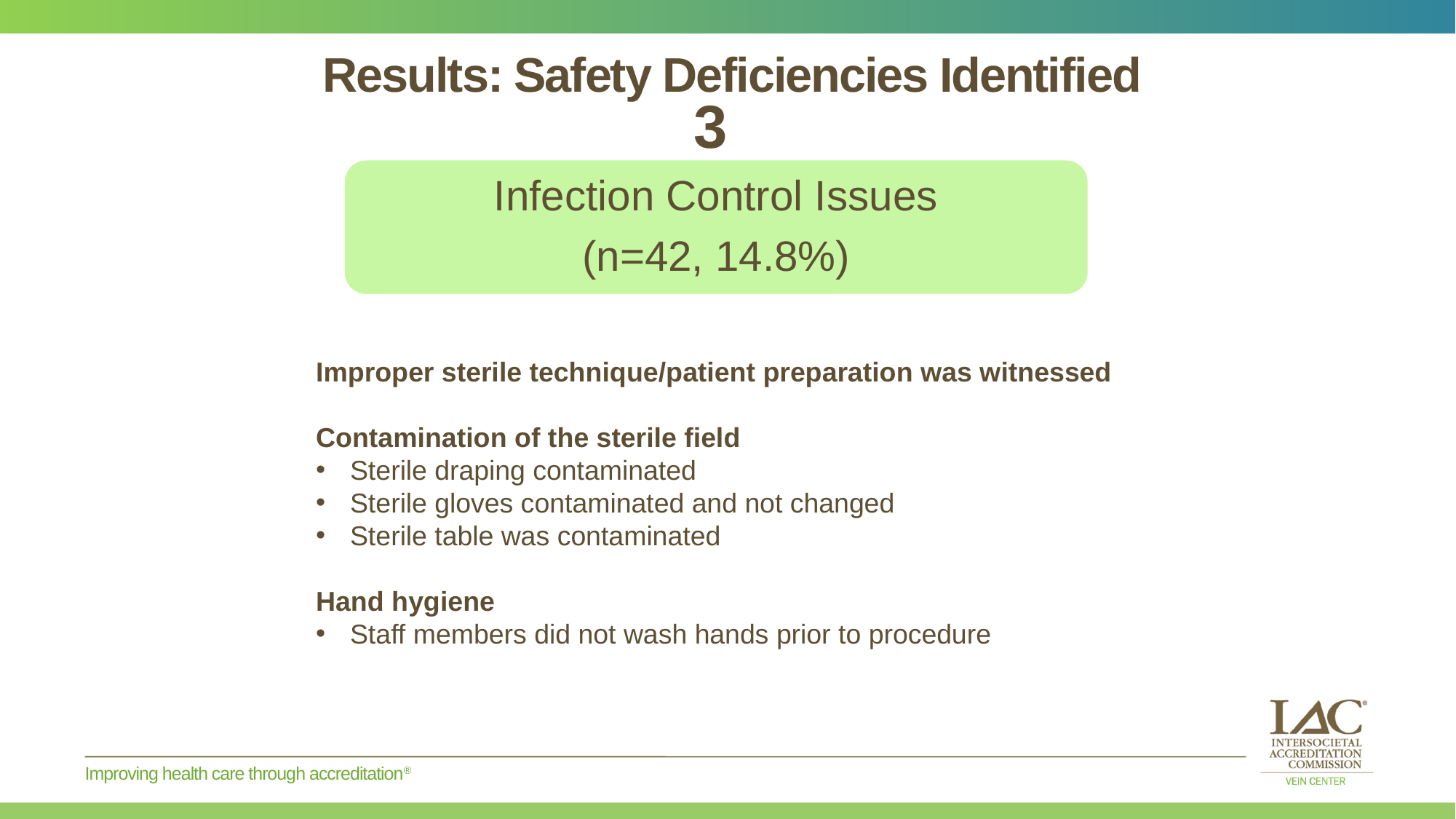

# Results: Safety Deficiencies Identified
3

Infection Control Issues
(n=42, 14.8%)
Improper sterile technique/patient preparation was witnessed

Contamination of the sterile field
Sterile draping contaminated
Sterile gloves contaminated and not changed
Sterile table was contaminated

Hand hygiene
Staff members did not wash hands prior to procedure